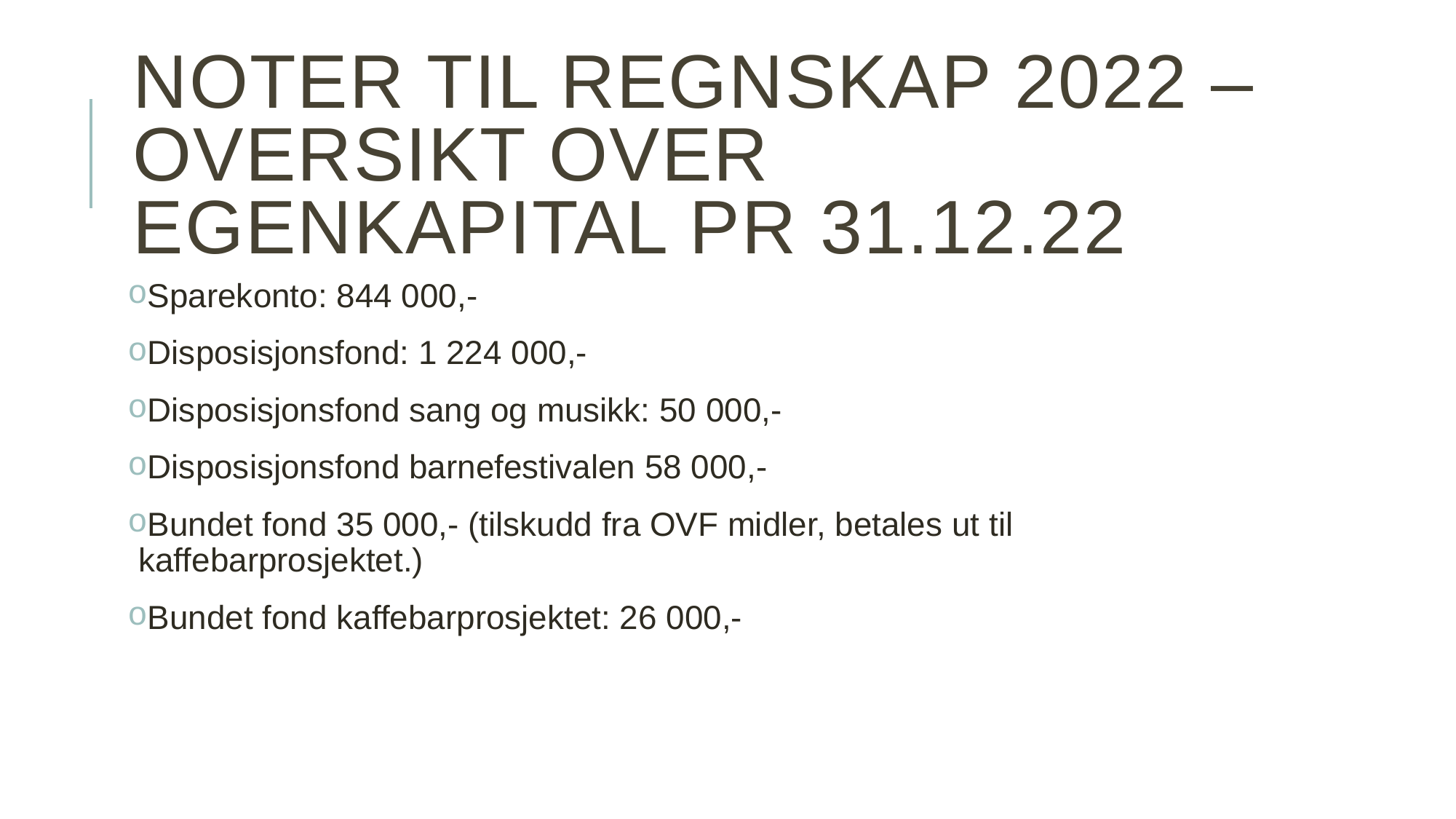

# Noter til regnskap 2022 – oversikt over egenkapital pr 31.12.22
Sparekonto: 844 000,-
Disposisjonsfond: 1 224 000,-
Disposisjonsfond sang og musikk: 50 000,-
Disposisjonsfond barnefestivalen 58 000,-
Bundet fond 35 000,- (tilskudd fra OVF midler, betales ut til kaffebarprosjektet.)
Bundet fond kaffebarprosjektet: 26 000,-